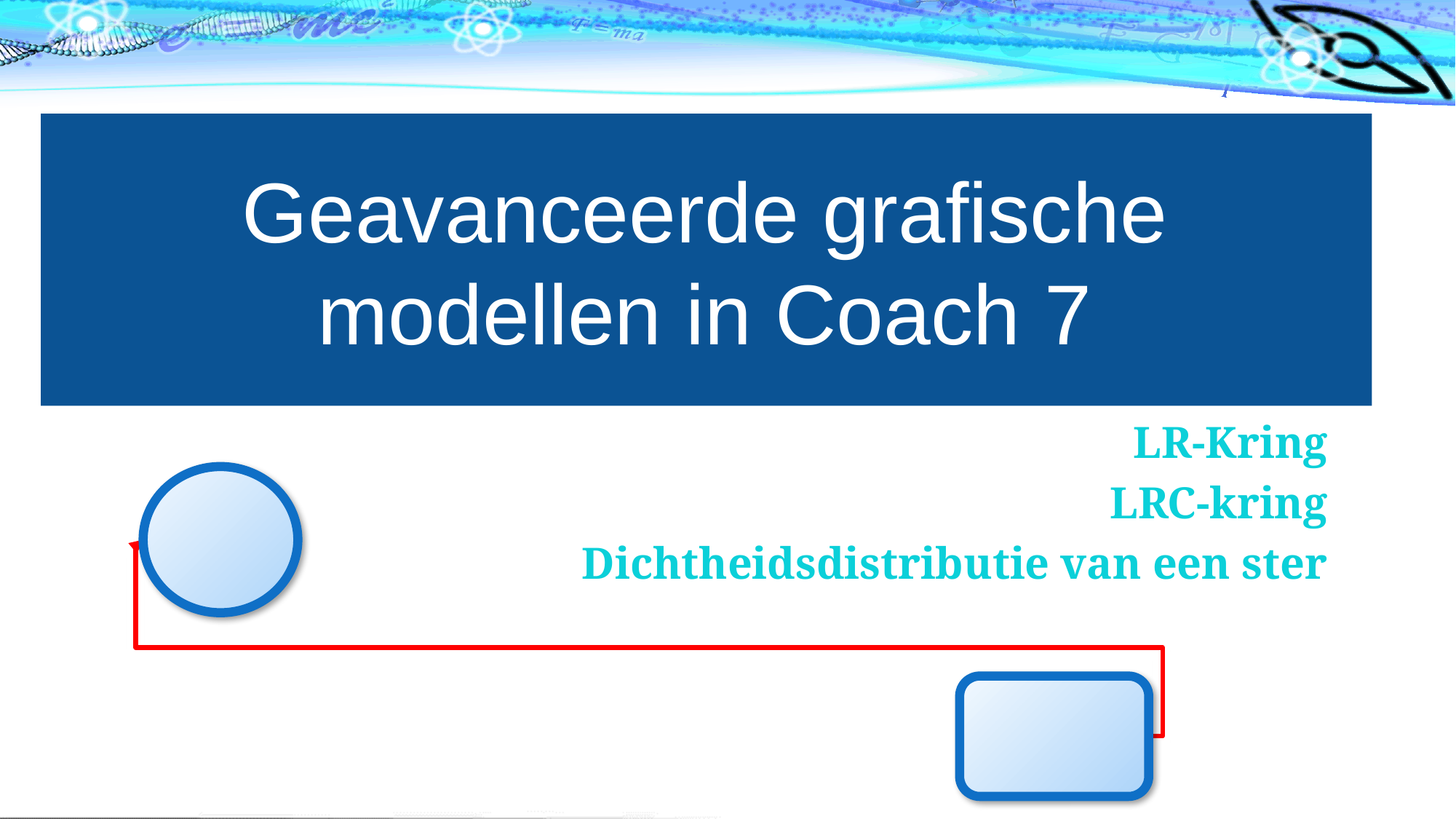

# Geavanceerde grafische modellen in Coach 7
LR-Kring
LRC-kring
Dichtheidsdistributie van een ster